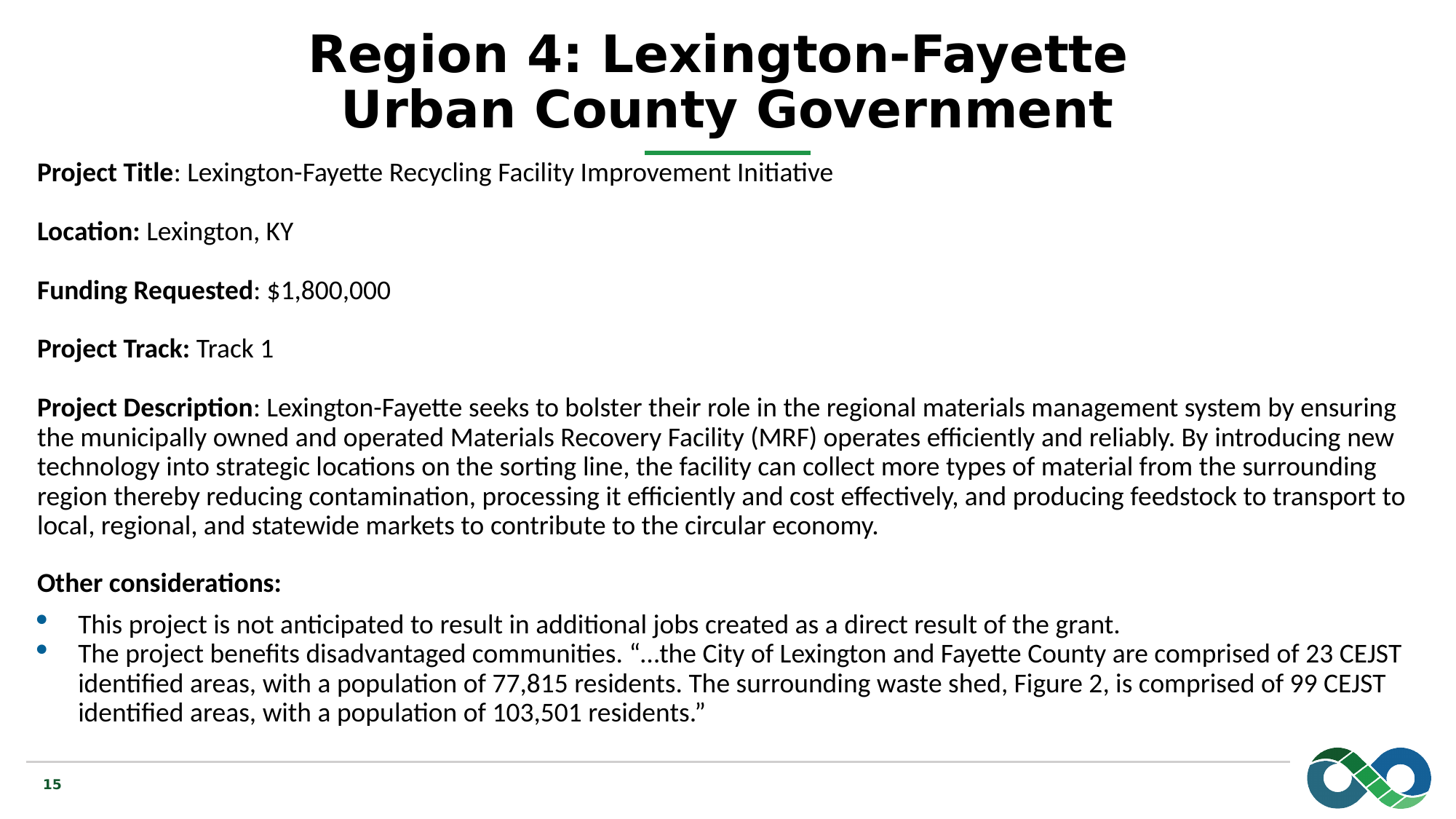

# Region 4: Lexington-Fayette Urban County Government
Project Title: Lexington-Fayette Recycling Facility Improvement Initiative

Location: Lexington, KY

Funding Requested: $1,800,000

Project Track: Track 1

Project Description: Lexington-Fayette seeks to bolster their role in the regional materials management system by ensuring the municipally owned and operated Materials Recovery Facility (MRF) operates efficiently and reliably. By introducing new technology into strategic locations on the sorting line, the facility can collect more types of material from the surrounding region thereby reducing contamination, processing it efficiently and cost effectively, and producing feedstock to transport to local, regional, and statewide markets to contribute to the circular economy.
Other considerations:
This project is not anticipated to result in additional jobs created as a direct result of the grant.
The project benefits disadvantaged communities. “…the City of Lexington and Fayette County are comprised of 23 CEJST identified areas, with a population of 77,815 residents. The surrounding waste shed, Figure 2, is comprised of 99 CEJST identified areas, with a population of 103,501 residents.”

15